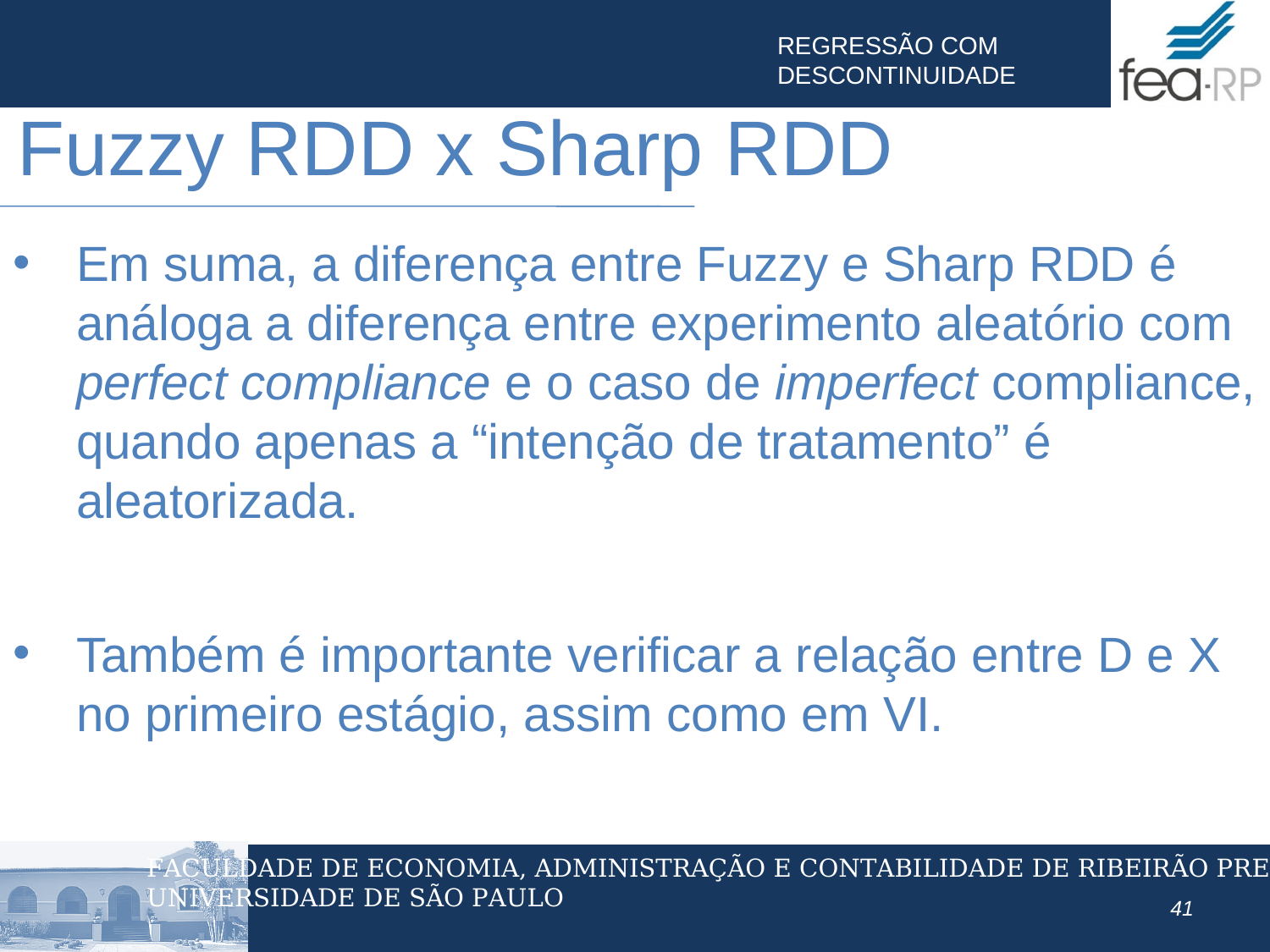

Fuzzy RDD x Sharp RDD
Em suma, a diferença entre Fuzzy e Sharp RDD é análoga a diferença entre experimento aleatório com perfect compliance e o caso de imperfect compliance, quando apenas a “intenção de tratamento” é aleatorizada.

Também é importante verificar a relação entre D e X no primeiro estágio, assim como em VI.
41